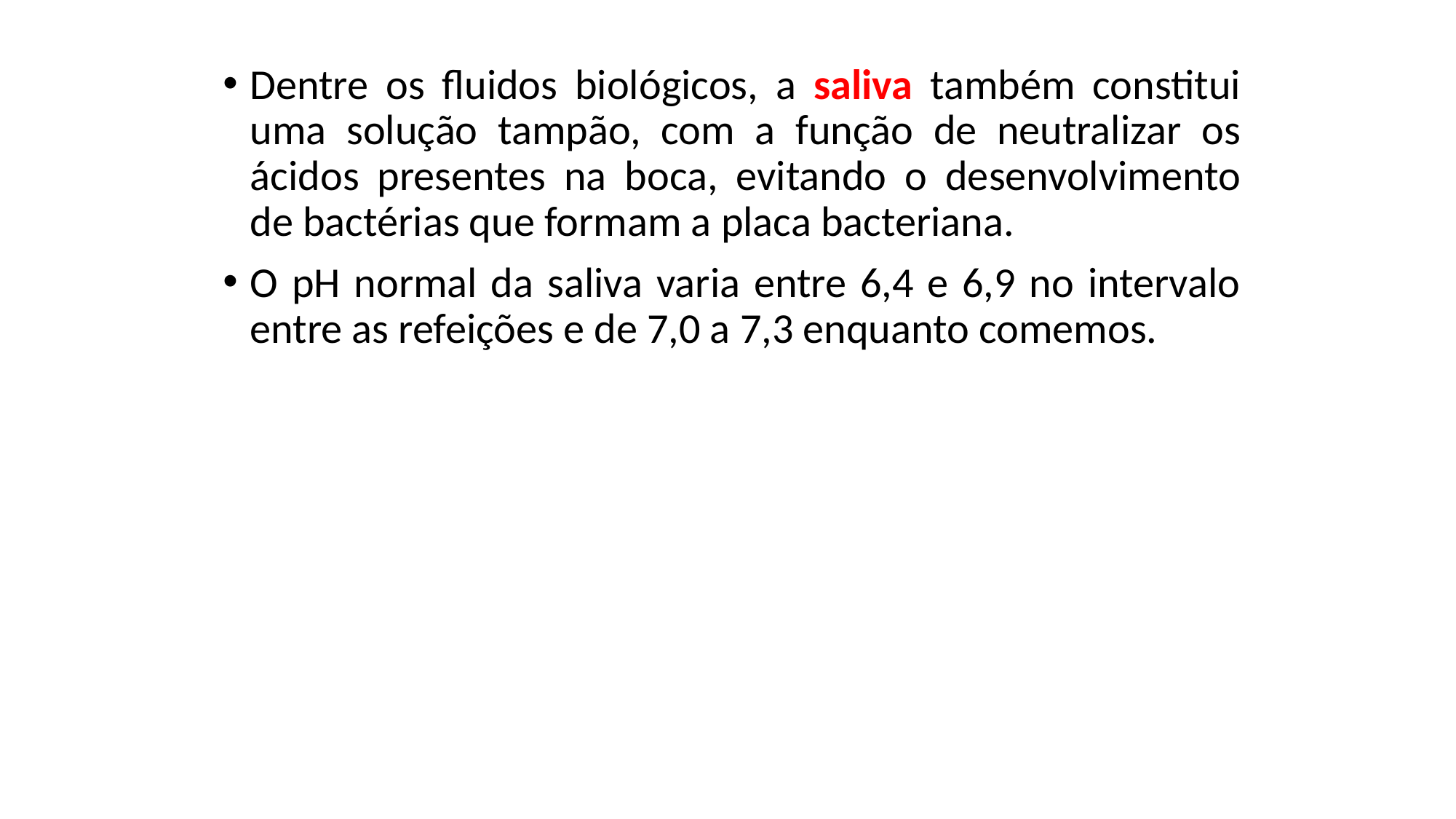

Dentre os fluidos biológicos, a saliva também constitui uma solução tampão, com a função de neutralizar os ácidos presentes na boca, evitando o desenvolvimento de bactérias que formam a placa bacteriana.
O pH normal da saliva varia entre 6,4 e 6,9 no intervalo entre as refeições e de 7,0 a 7,3 enquanto comemos.